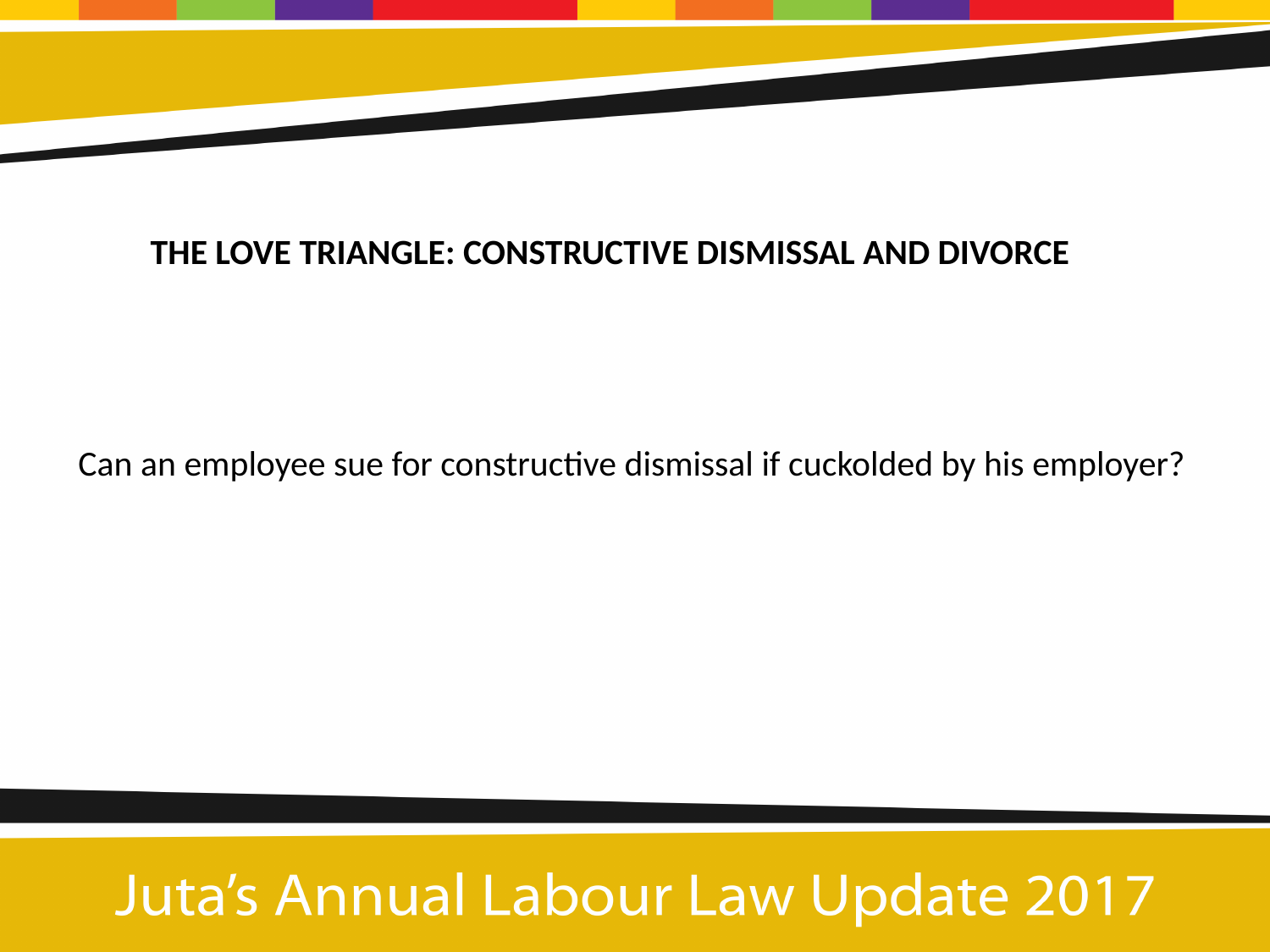

THE LOVE TRIANGLE: CONSTRUCTIVE DISMISSAL AND DIVORCE
Can an employee sue for constructive dismissal if cuckolded by his employer?